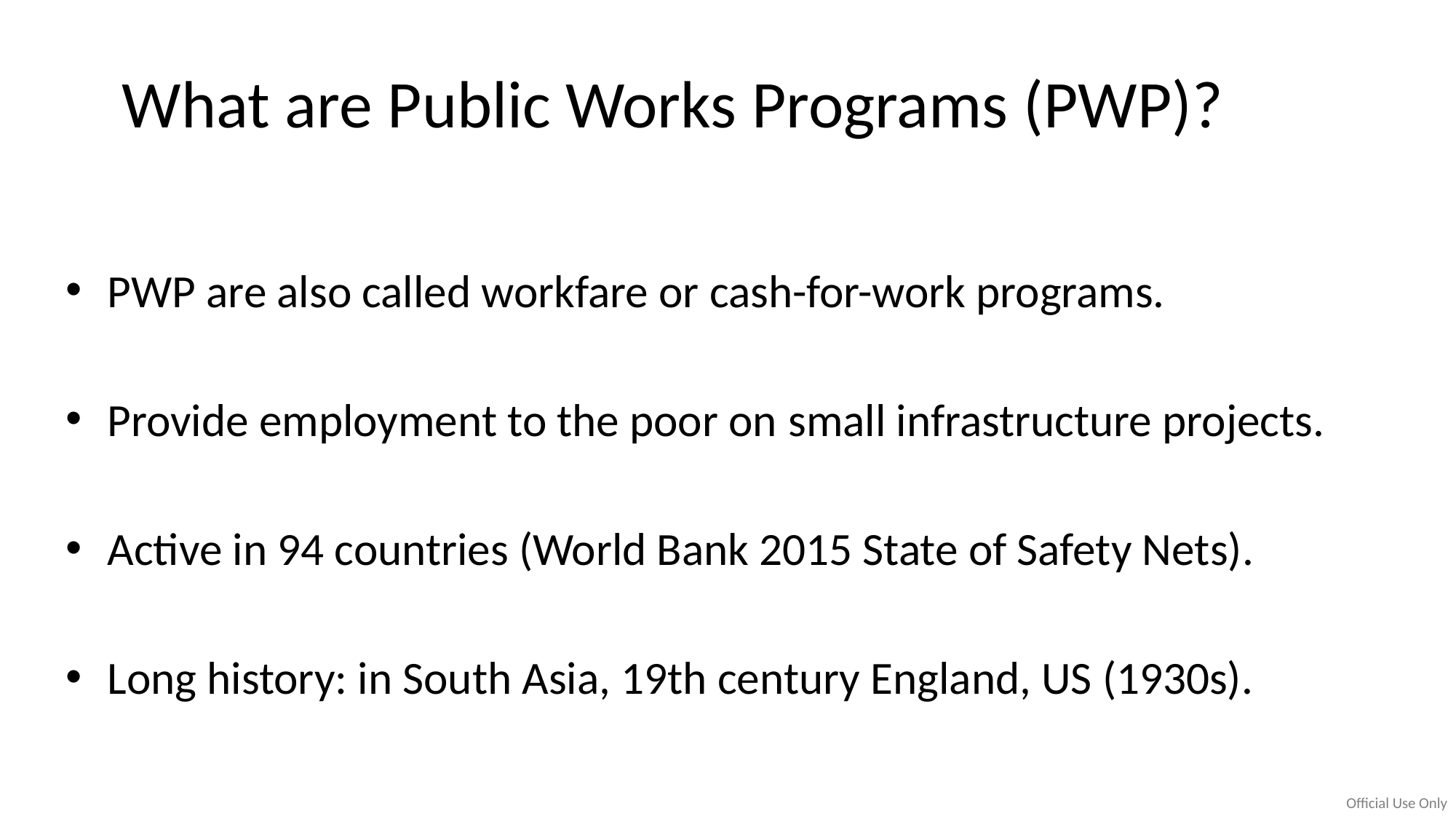

# What are Public Works Programs (PWP)?

PWP are also called workfare or cash-for-work programs.

Provide employment to the poor on small infrastructure projects.

Active in 94 countries (World Bank 2015 State of Safety Nets).

Long history: in South Asia, 19th century England, US (1930s).